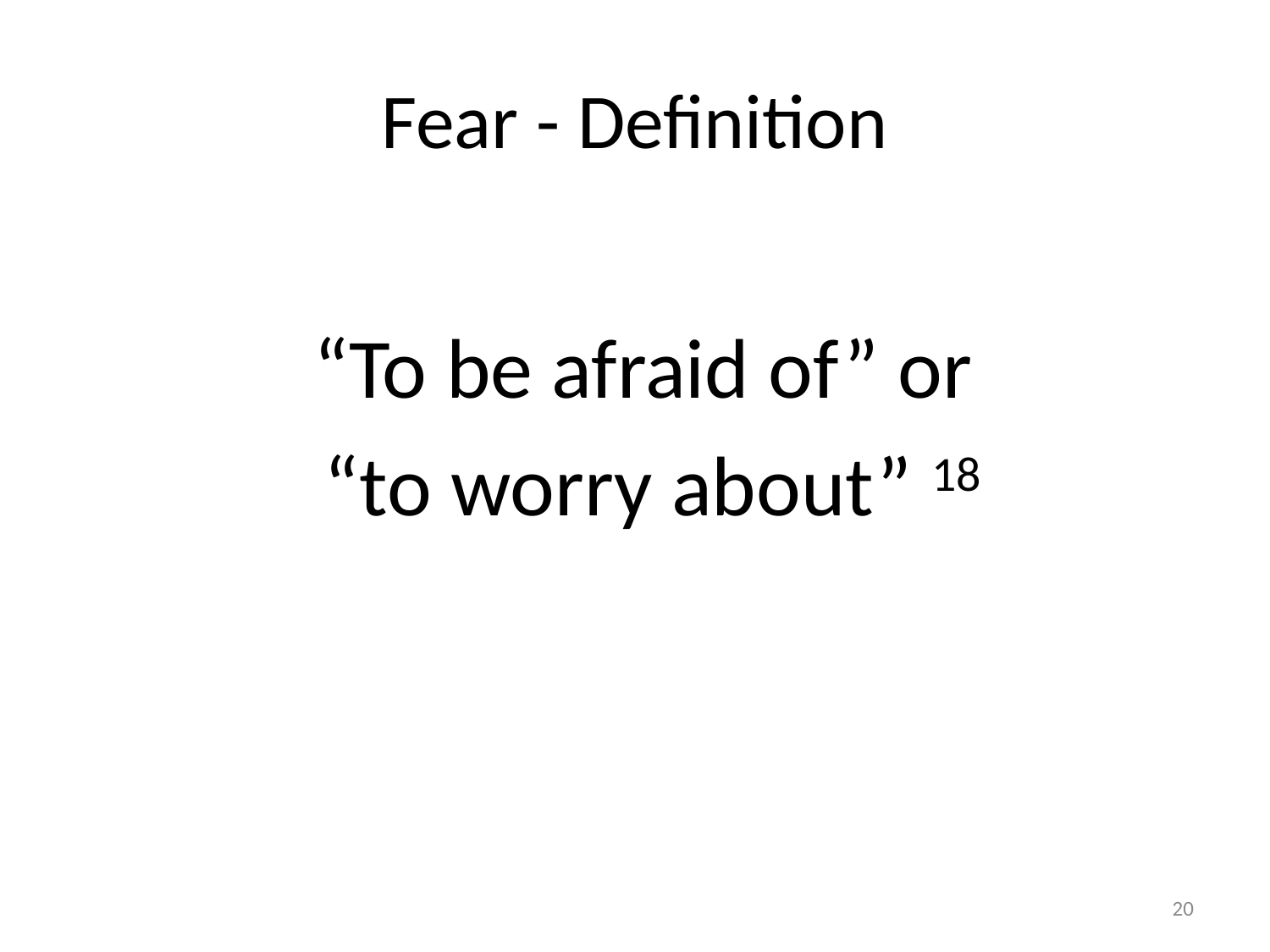

# Fear - Definition
“To be afraid of” or
 “to worry about” 18
20